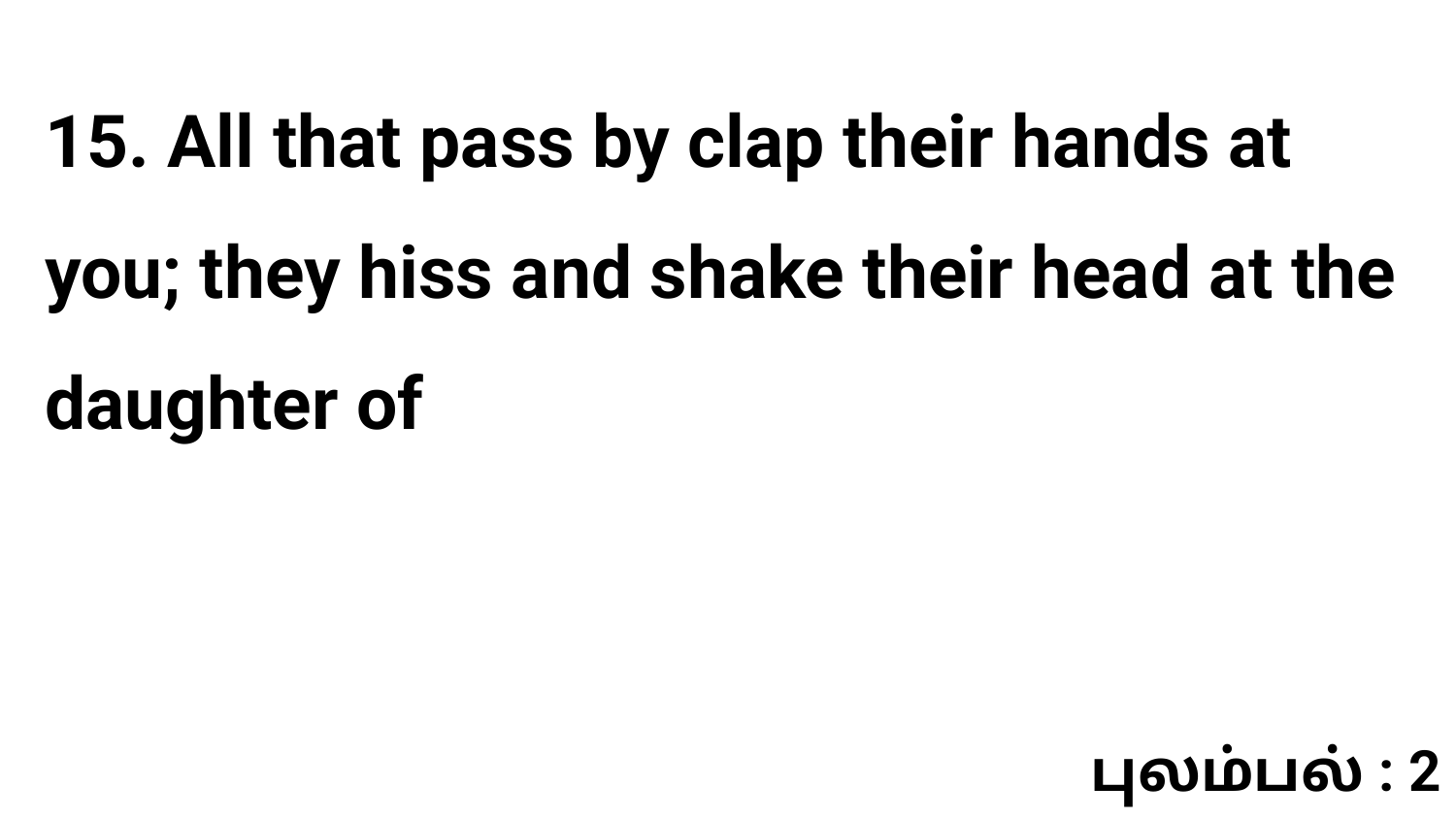

15. All that pass by clap their hands at you; they hiss and shake their head at the daughter of
புலம்பல் : 2